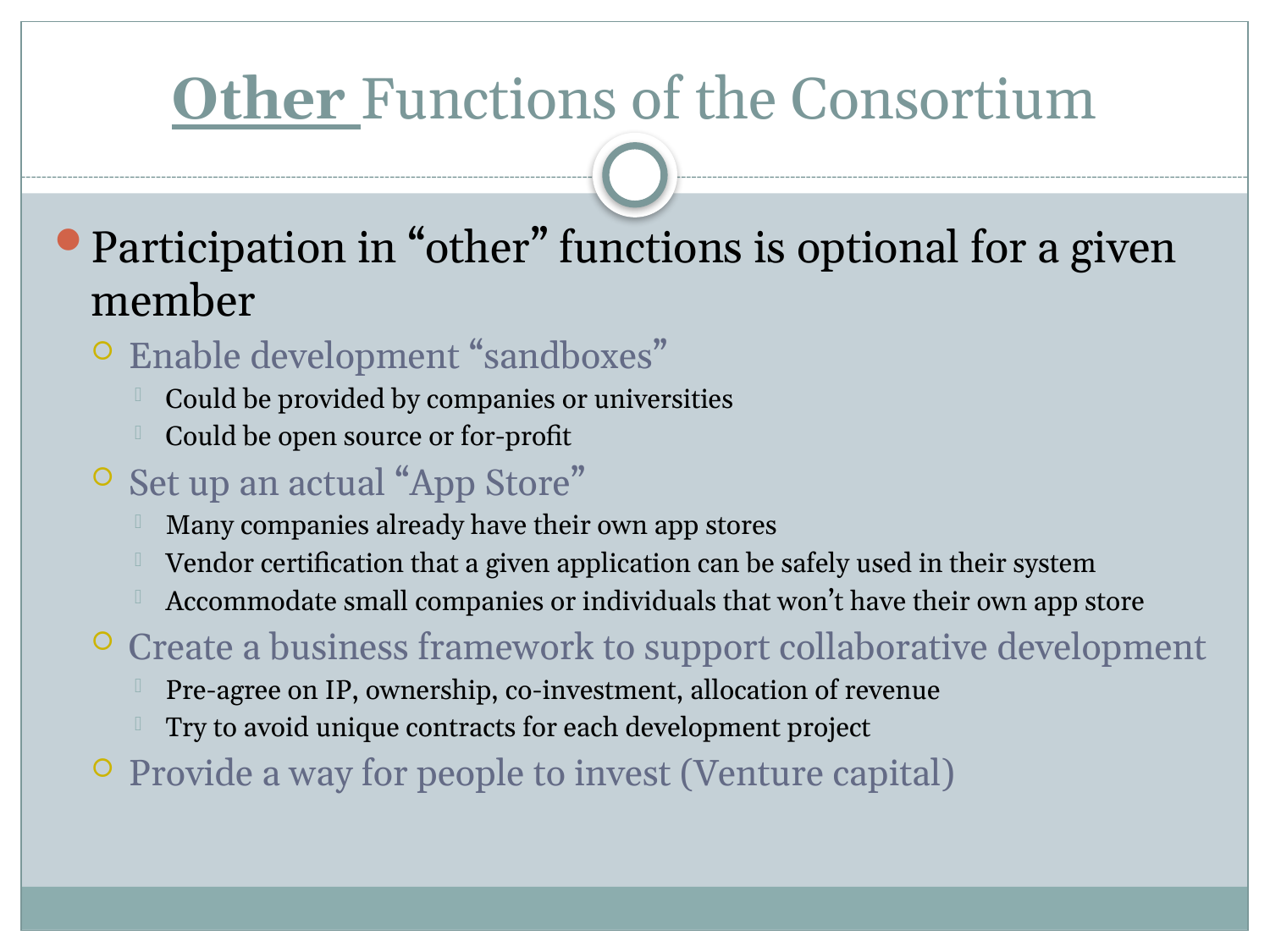

# Other Functions of the Consortium
Participation in “other” functions is optional for a given member
Enable development “sandboxes”
Could be provided by companies or universities
Could be open source or for-profit
Set up an actual “App Store”
Many companies already have their own app stores
Vendor certification that a given application can be safely used in their system
Accommodate small companies or individuals that won’t have their own app store
Create a business framework to support collaborative development
Pre-agree on IP, ownership, co-investment, allocation of revenue
Try to avoid unique contracts for each development project
Provide a way for people to invest (Venture capital)